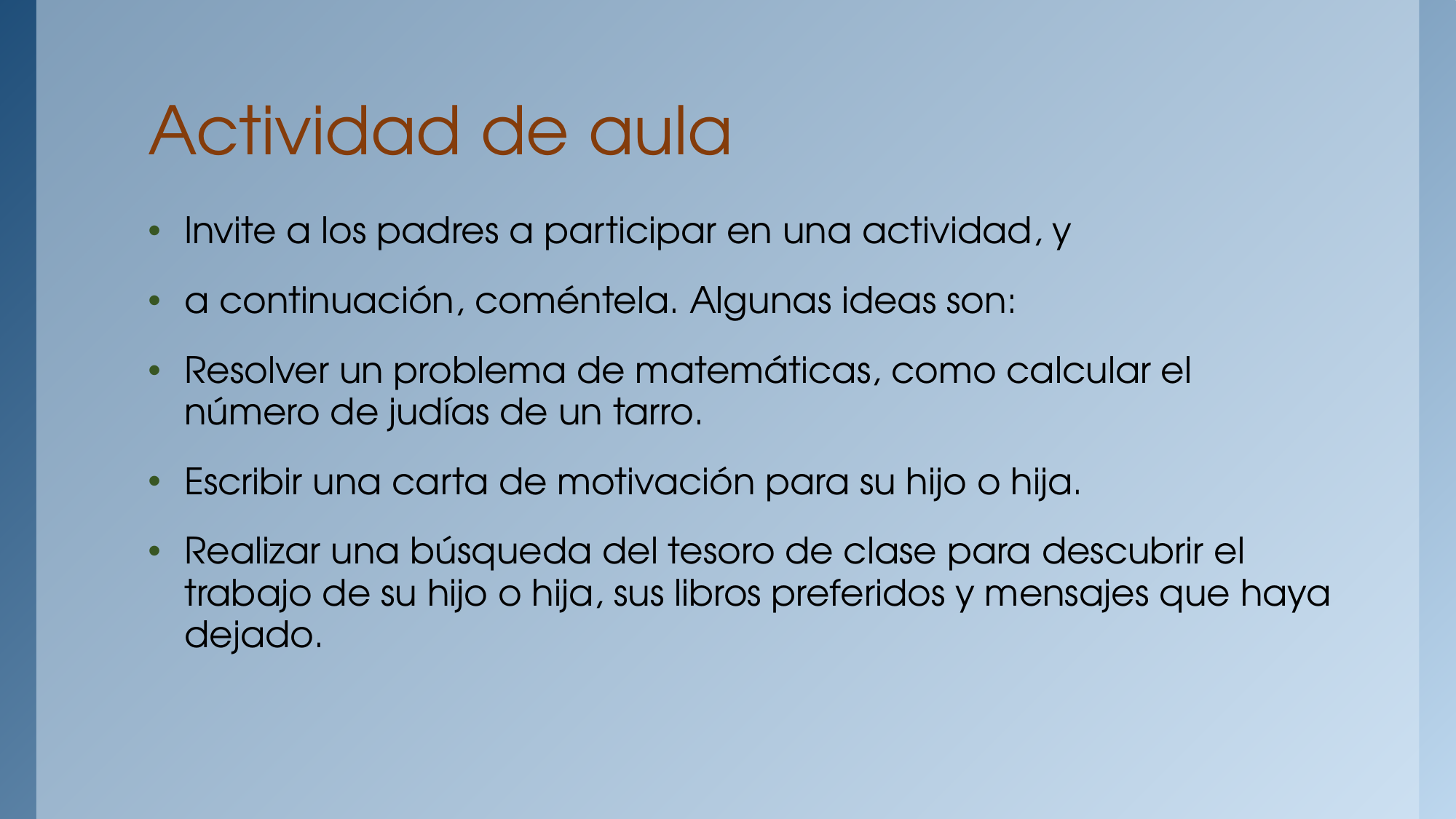

# Actividad de aula
Invite a los padres a participar en una actividad, y
a continuación, coméntela. Algunas ideas son:
Resolver un problema de matemáticas, como calcular el número de judías de un tarro.
Escribir una carta de motivación para su hijo o hija.
Realizar una búsqueda del tesoro de clase para descubrir el trabajo de su hijo o hija, sus libros preferidos y mensajes que haya dejado.